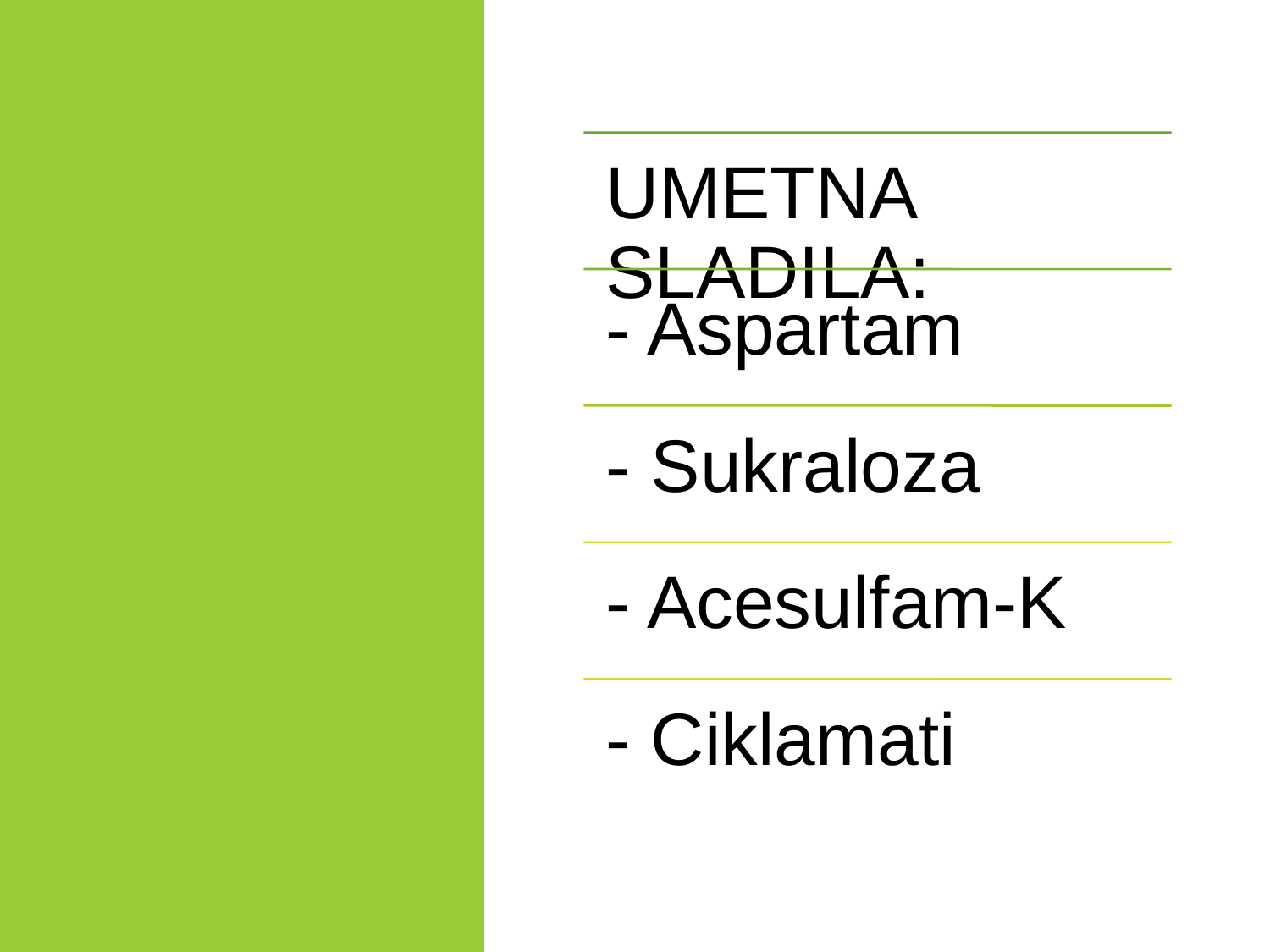

UMETNA SLADILA:
- Aspartam
- Sukraloza
- Acesulfam-K
- Ciklamati